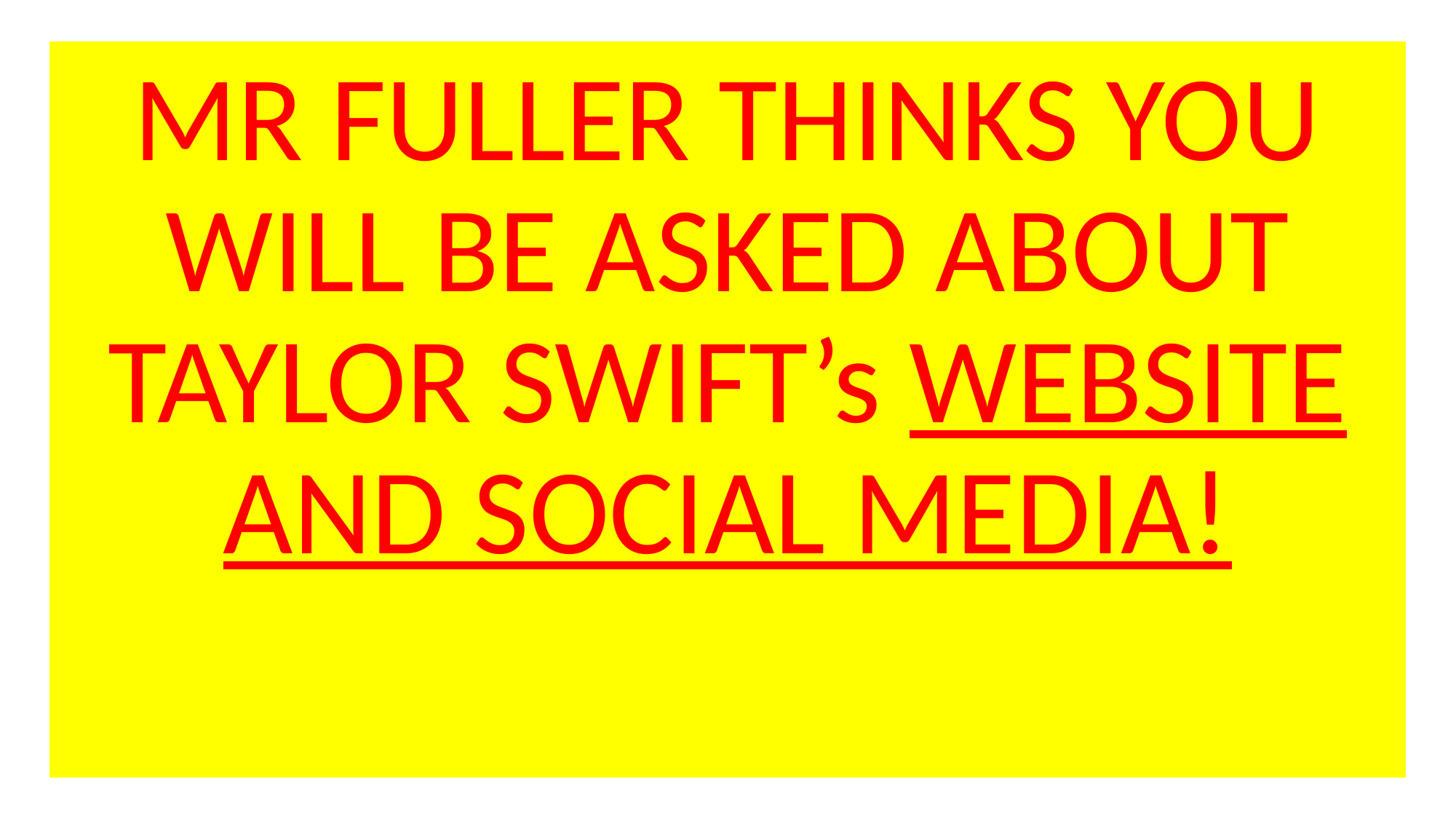

# MR FULLER THINKS YOU WILL BE ASKED ABOUT TAYLOR SWIFT’s WEBSITE AND SOCIAL MEDIA!